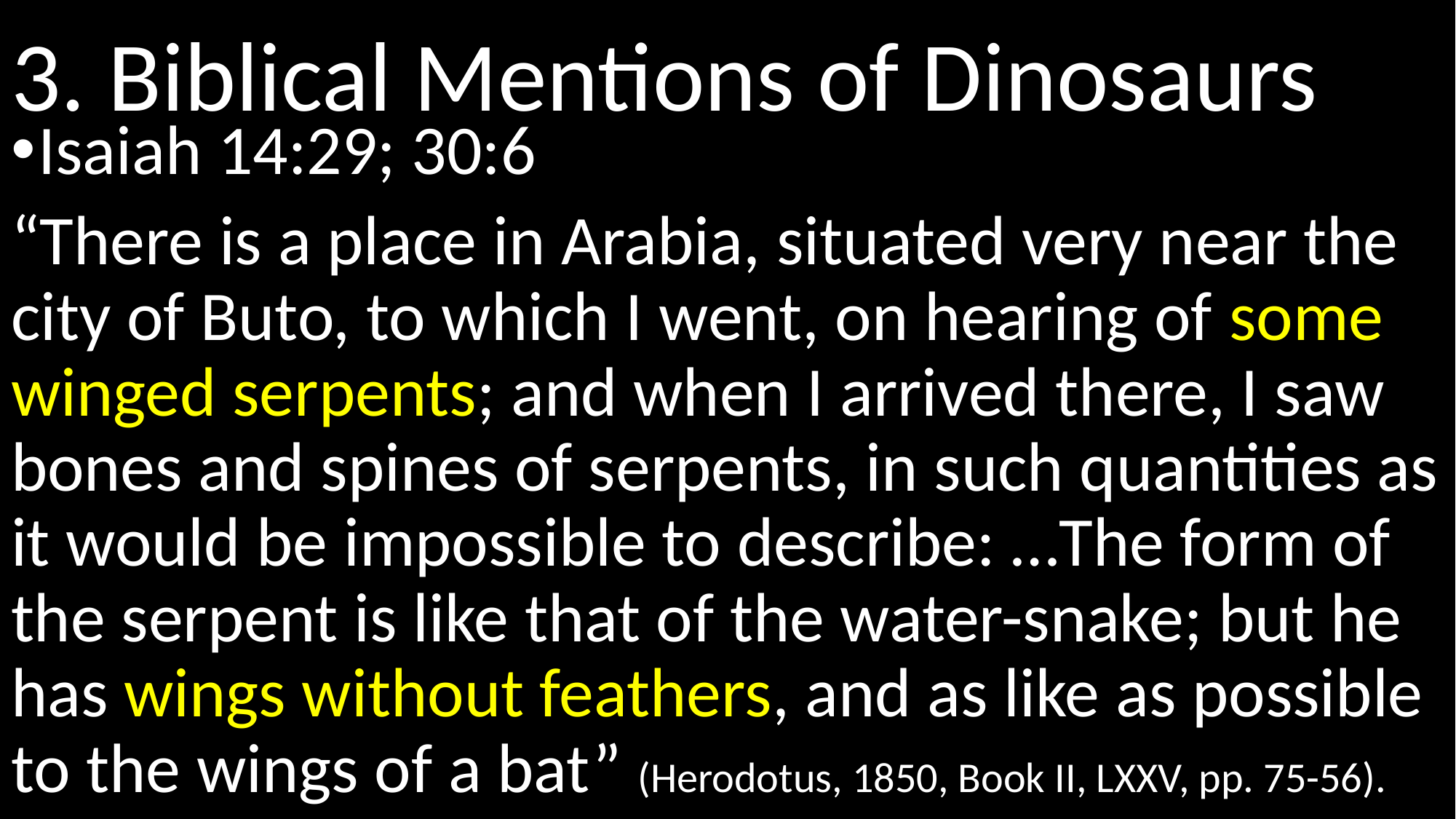

# 3. Biblical Mentions of Dinosaurs
Isaiah 14:29; 30:6
“There is a place in Arabia, situated very near the city of Buto, to which I went, on hearing of some winged serpents; and when I arrived there, I saw bones and spines of serpents, in such quantities as it would be impossible to describe: …The form of the serpent is like that of the water-snake; but he has wings without feathers, and as like as possible to the wings of a bat” (Herodotus, 1850, Book II, LXXV, pp. 75-56).